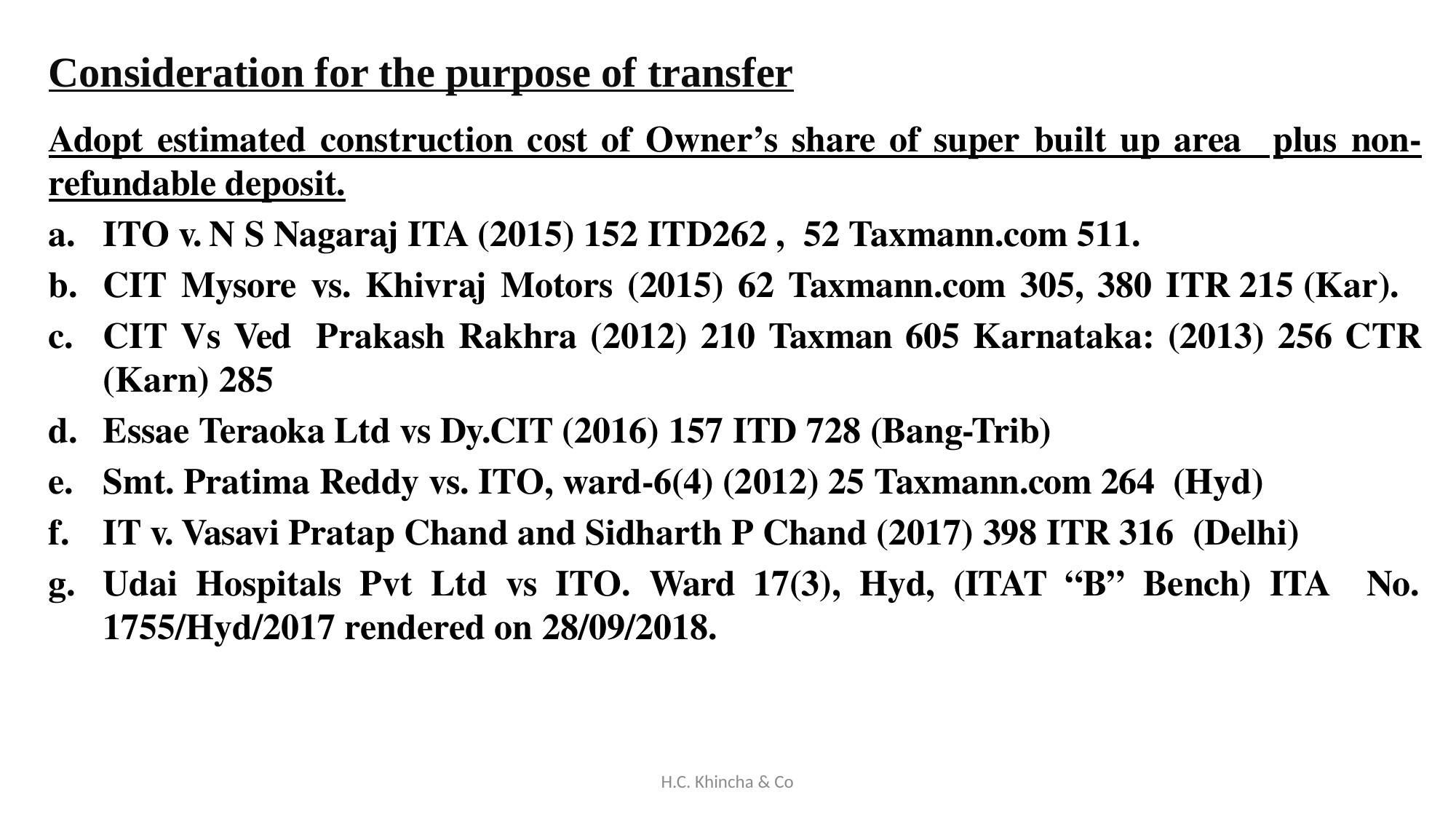

# Consideration for the purpose of transfer
Adopt estimated construction cost of Owner’s share of super built up area  plus non- refundable deposit.
ITO v. N S Nagaraj ITA (2015) 152 ITD262 ,  52 Taxmann.com 511.
CIT Mysore vs. Khivraj Motors (2015) 62 Taxmann.com 305, 380 ITR 215 (Kar).
CIT Vs Ved  Prakash Rakhra (2012) 210 Taxman 605 Karnataka: (2013) 256 CTR (Karn) 285
Essae Teraoka Ltd vs Dy.CIT (2016) 157 ITD 728 (Bang-Trib)
Smt. Pratima Reddy vs. ITO, ward-6(4) (2012) 25 Taxmann.com 264  (Hyd)
IT v. Vasavi Pratap Chand and Sidharth P Chand (2017) 398 ITR 316  (Delhi)
Udai Hospitals Pvt Ltd vs ITO. Ward 17(3), Hyd, (ITAT “B” Bench) ITA  No. 1755/Hyd/2017 rendered on 28/09/2018.
H.C. Khincha & Co